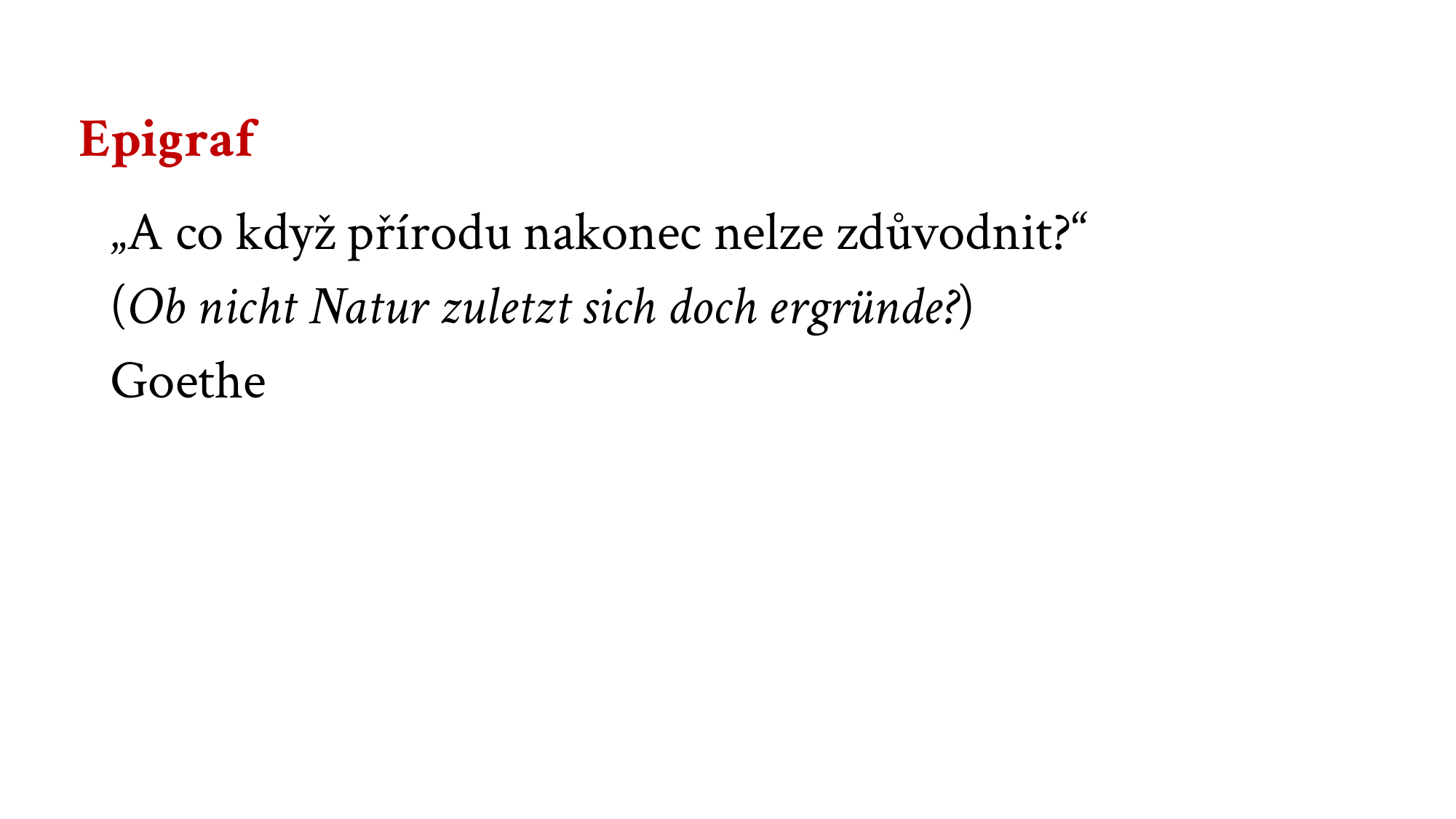

# Epigraf
„A co když přírodu nakonec nelze zdůvodnit?“
(Ob nicht Natur zuletzt sich doch ergründe?)
Goethe